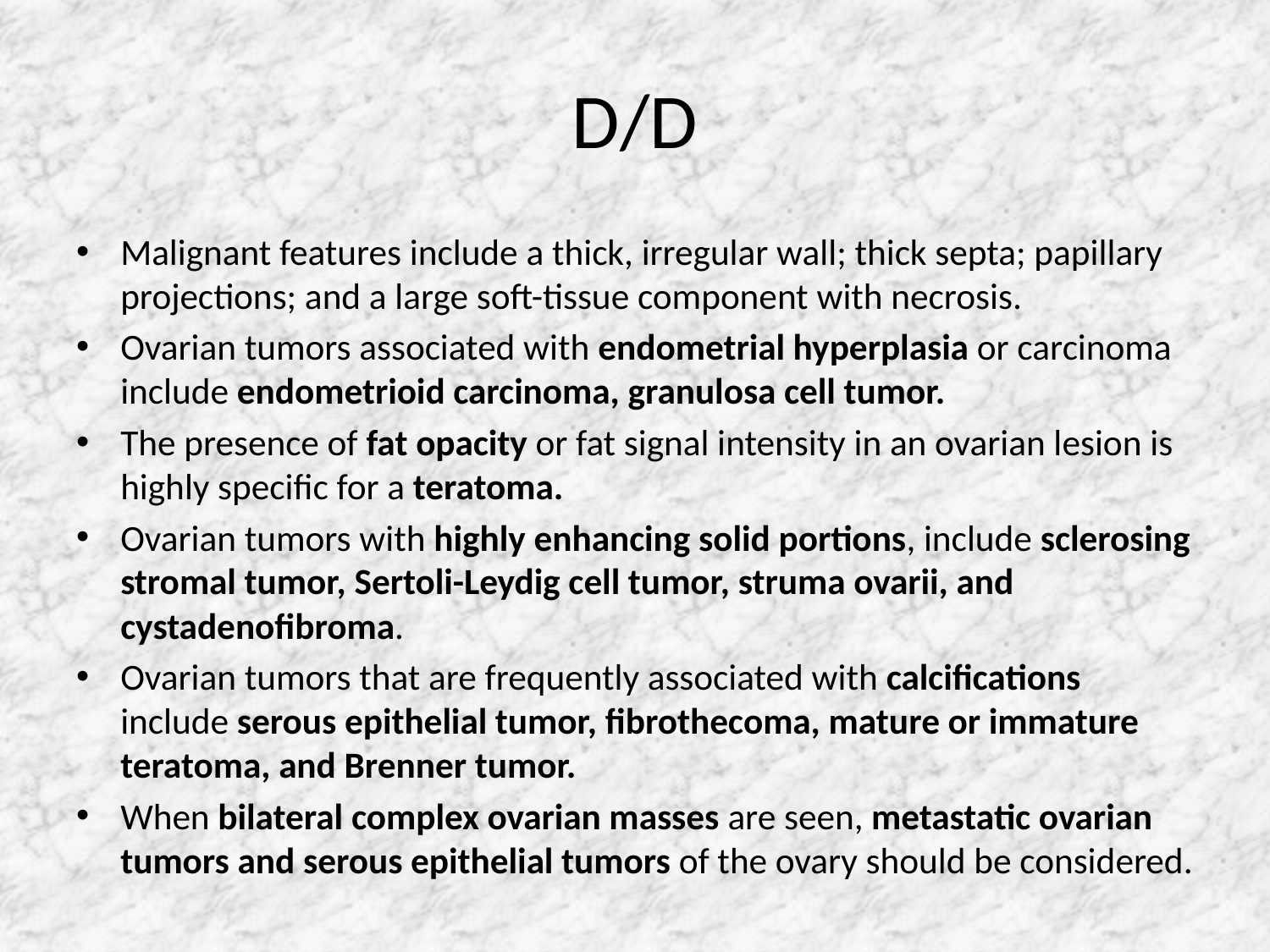

# D/D
Malignant features include a thick, irregular wall; thick septa; papillary projections; and a large soft-tissue component with necrosis.
Ovarian tumors associated with endometrial hyperplasia or carcinoma include endometrioid carcinoma, granulosa cell tumor.
The presence of fat opacity or fat signal intensity in an ovarian lesion is highly specific for a teratoma.
Ovarian tumors with highly enhancing solid portions, include sclerosing stromal tumor, Sertoli-Leydig cell tumor, struma ovarii, and cystadenofibroma.
Ovarian tumors that are frequently associated with calcifications include serous epithelial tumor, fibrothecoma, mature or immature teratoma, and Brenner tumor.
When bilateral complex ovarian masses are seen, metastatic ovarian tumors and serous epithelial tumors of the ovary should be considered.